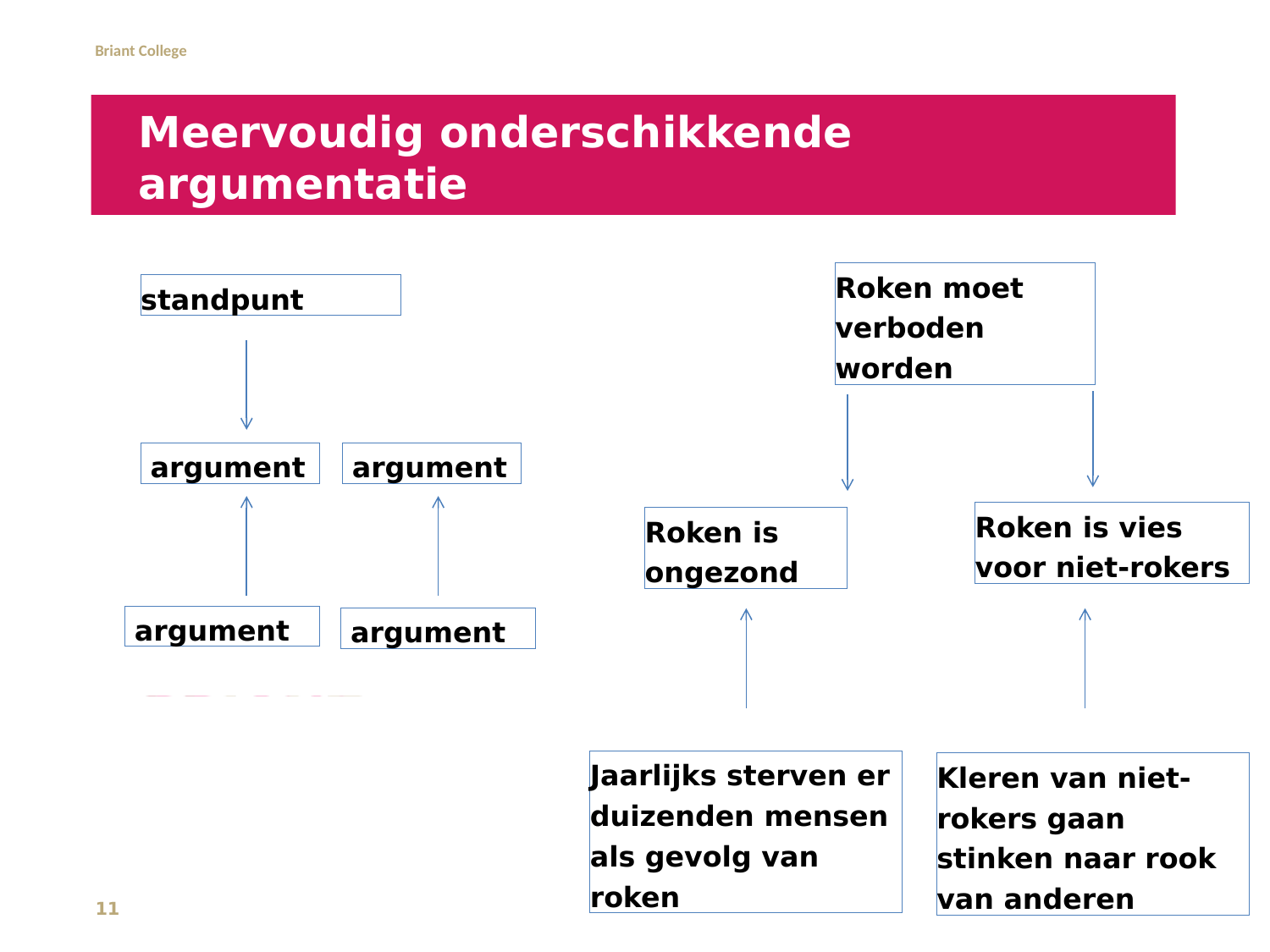

# Meervoudig onderschikkende argumentatie

Roken moet verboden worden
standpunt
 argument
 argument
Roken is vies voor niet-rokers
Roken is ongezond
 argument
 argument
Jaarlijks sterven er duizenden mensen als gevolg van roken
Kleren van niet-rokers gaan stinken naar rook van anderen
11